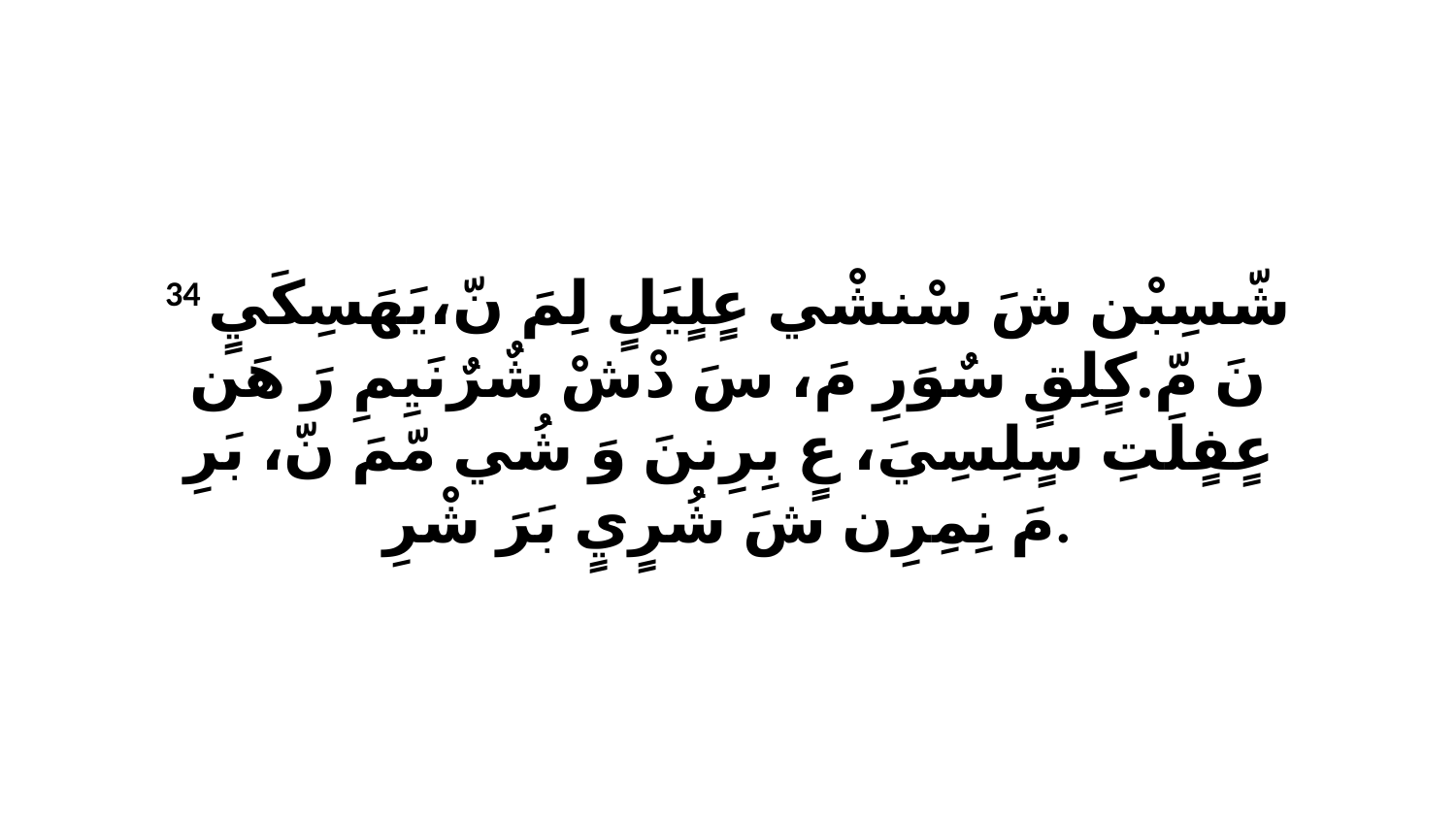

34 شّسِبْن شَ سْنشْي عٍلٍيَلٍ لِمَ نّ،يَهَسِكَيٍ نَ مّ.كٍلِقٍ سٌوَرِ مَ، سَ دْشْ شٌرٌنَيِمِ رَ هَن عٍفٍلَتِ سٍلِسِيَ، عٍ بِرِننَ وَ شُي مّمَ نّ، بَرِ مَ نِمِرِن شَ شُرٍيٍ بَرَ شْرِ.